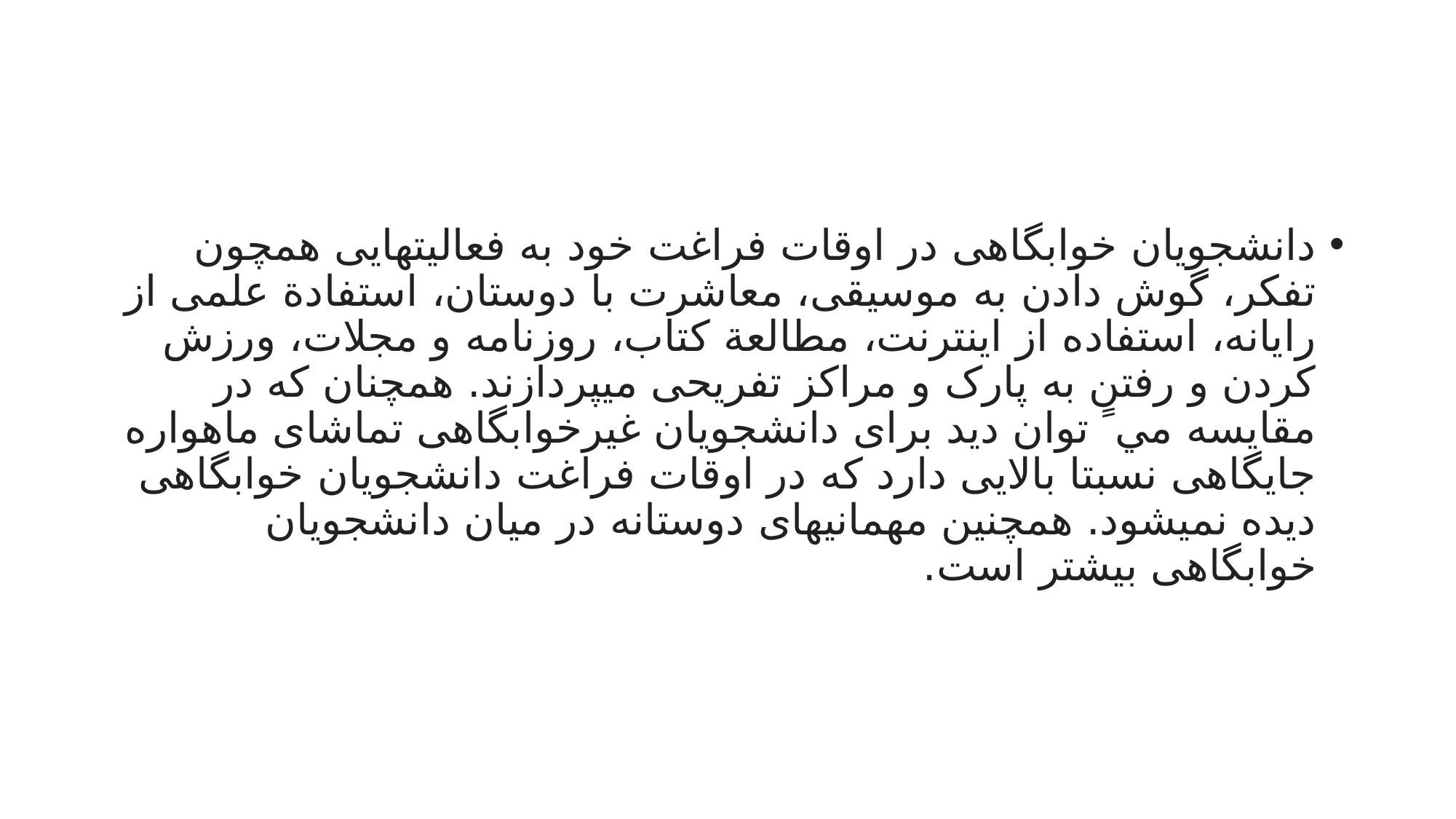

#
دانشجویان خوابگاهی در اوقات فراغت خود به فعالیتهایی همچون تفکر، گوش دادن به موسیقی، معاشرت با دوستان، استفادة علمی از رایانه، استفاده از اینترنت، مطالعة کتاب، روزنامه و مجلات، ورزش کردن و رفتن به پارک و مراکز تفریحی میپردازند. همچنان که در مقایسه مي ً توان دید برای دانشجویان غیرخوابگاهی تماشای ماهواره جایگاهی نسبتا بالایی دارد که در اوقات فراغت دانشجویان خوابگاهی دیده نمیشود. همچنین مهمانیهای دوستانه در میان دانشجویان خوابگاهی بیشتر است.